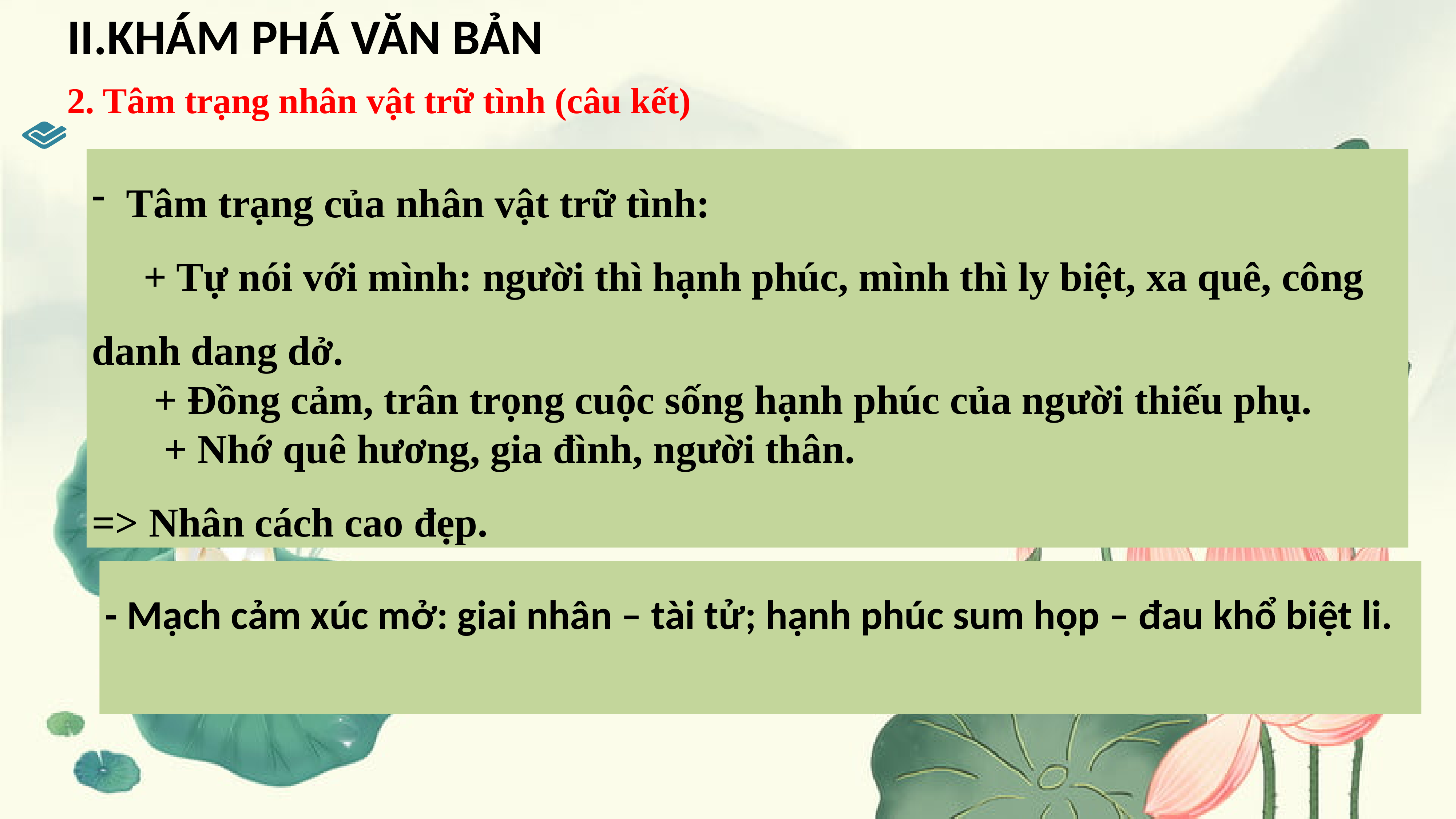

II.KHÁM PHÁ VĂN BẢN
2. Tâm trạng nhân vật trữ tình (câu kết)

Tâm trạng của nhân vật trữ tình:
     + Tự nói với mình: người thì hạnh phúc, mình thì ly biệt, xa quê, công danh dang dở.
      + Đồng cảm, trân trọng cuộc sống hạnh phúc của người thiếu phụ.
       + Nhớ quê hương, gia đình, người thân.
=> Nhân cách cao đẹp.
- Mạch cảm xúc mở: giai nhân – tài tử; hạnh phúc sum họp – đau khổ biệt li.